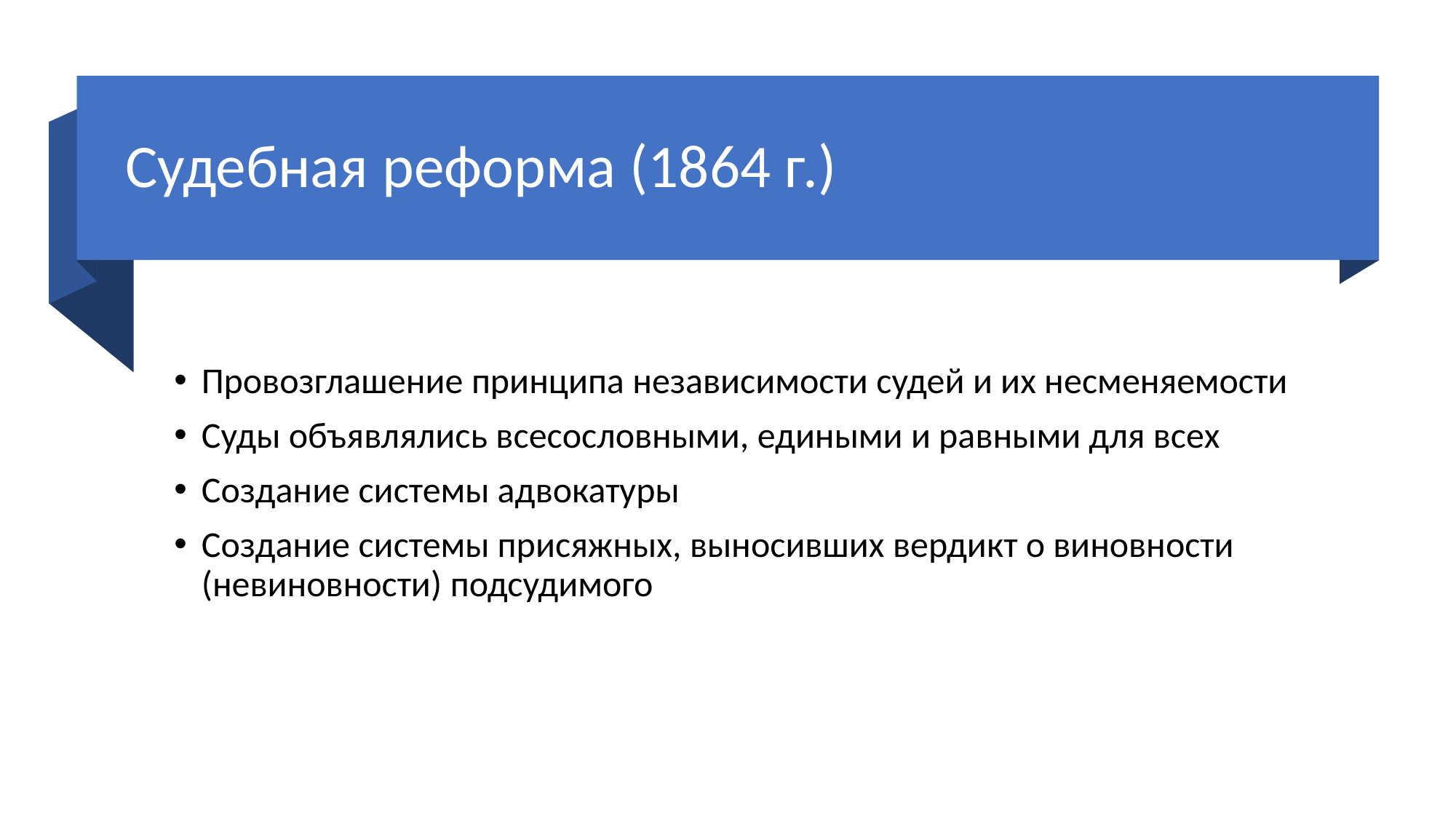

# Судебная реформа (1864 г.)

Провозглашение принципа независимости судей и их несменяемости
Суды объявлялись всесословными, едиными и равными для всех
Создание системы адвокатуры
Создание системы присяжных, выносивших вердикт о виновности (невиновности) подсудимого